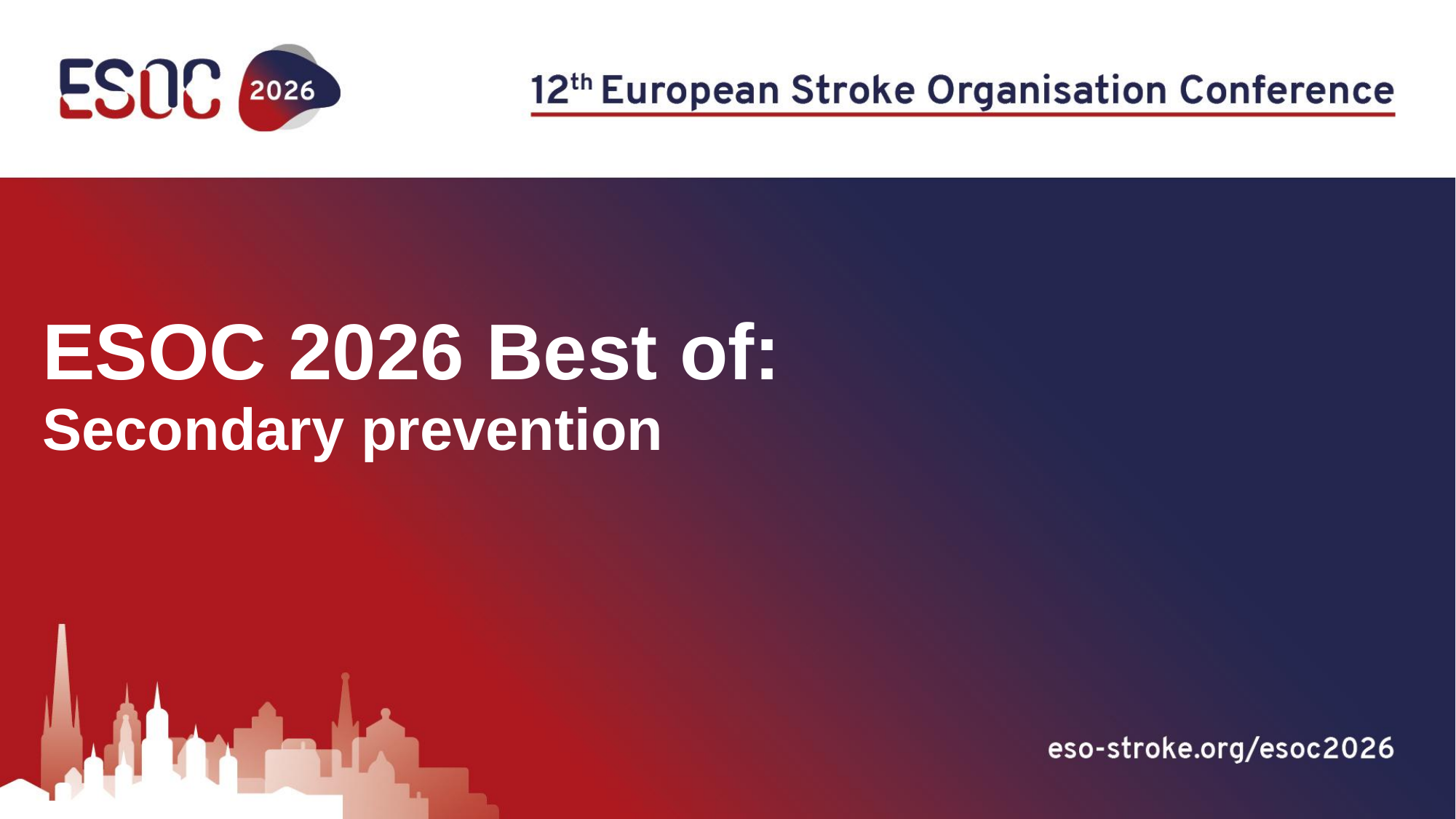

# ESOC 2026 Best of: Secondary prevention